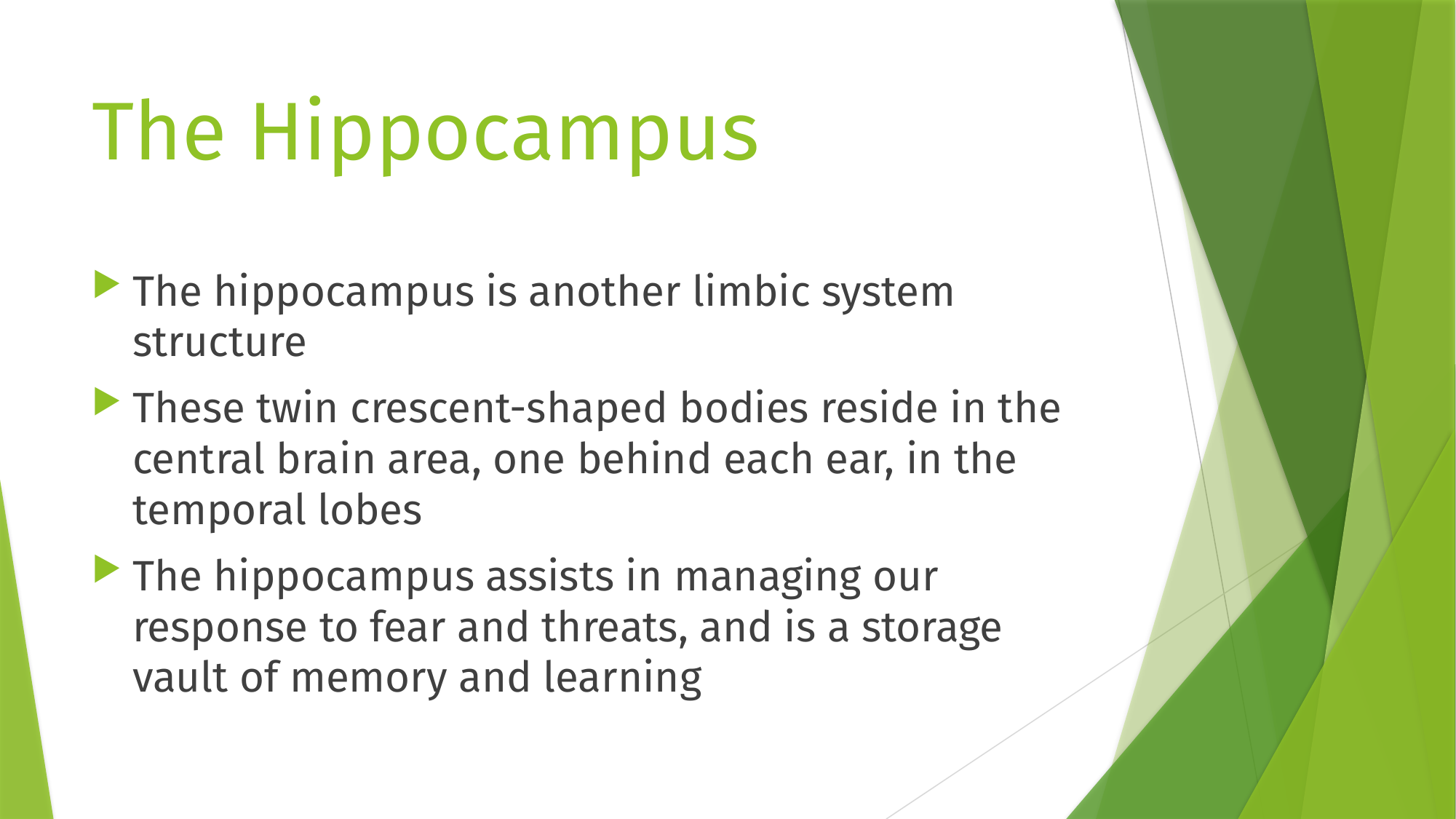

# The Hippocampus
The hippocampus is another limbic system structure
These twin crescent-shaped bodies reside in the central brain area, one behind each ear, in the temporal lobes
The hippocampus assists in managing our response to fear and threats, and is a storage vault of memory and learning